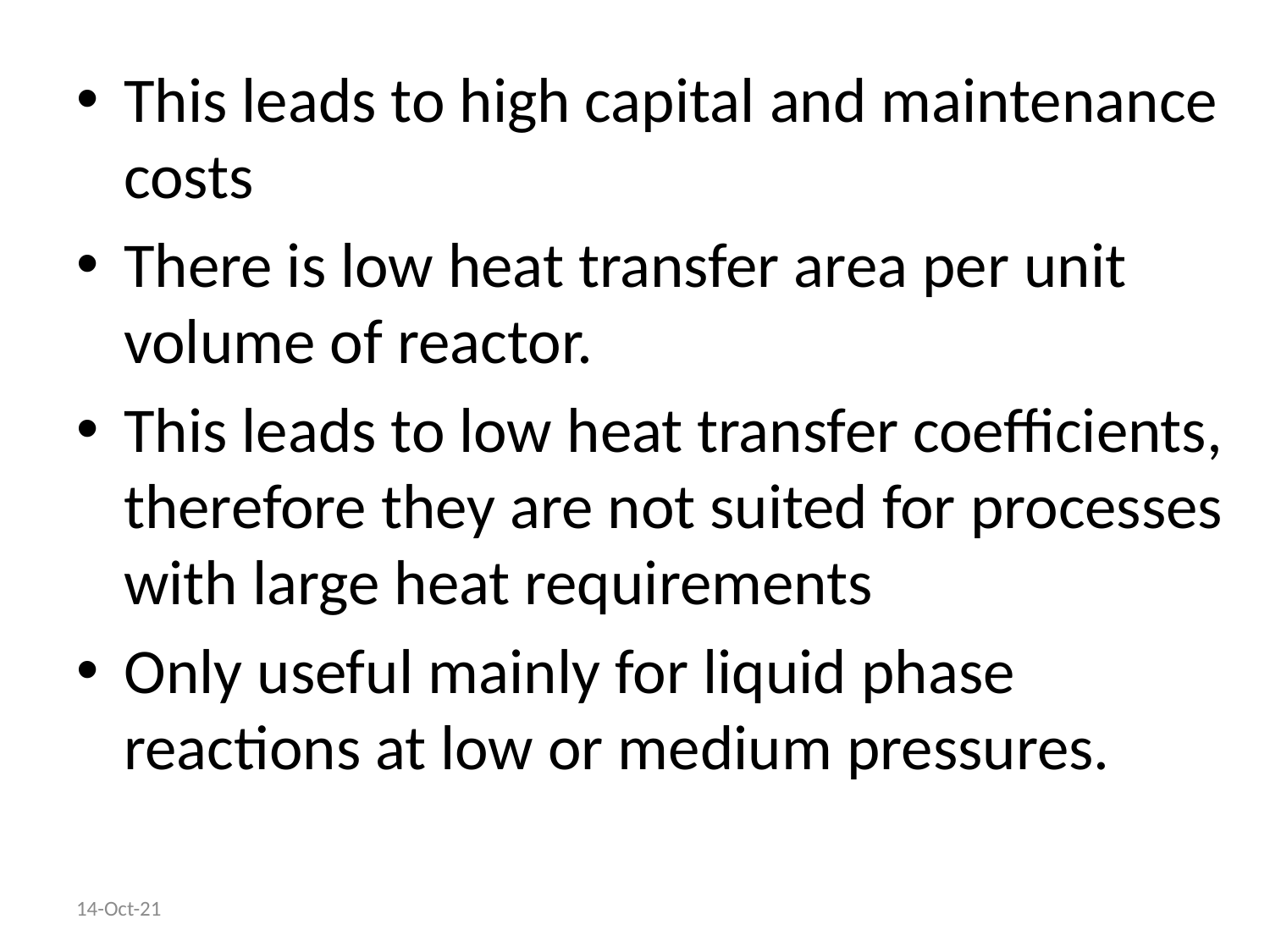

This leads to high capital and maintenance costs
There is low heat transfer area per unit volume of reactor.
This leads to low heat transfer coefficients, therefore they are not suited for processes with large heat requirements
Only useful mainly for liquid phase reactions at low or medium pressures.

14-Oct-21